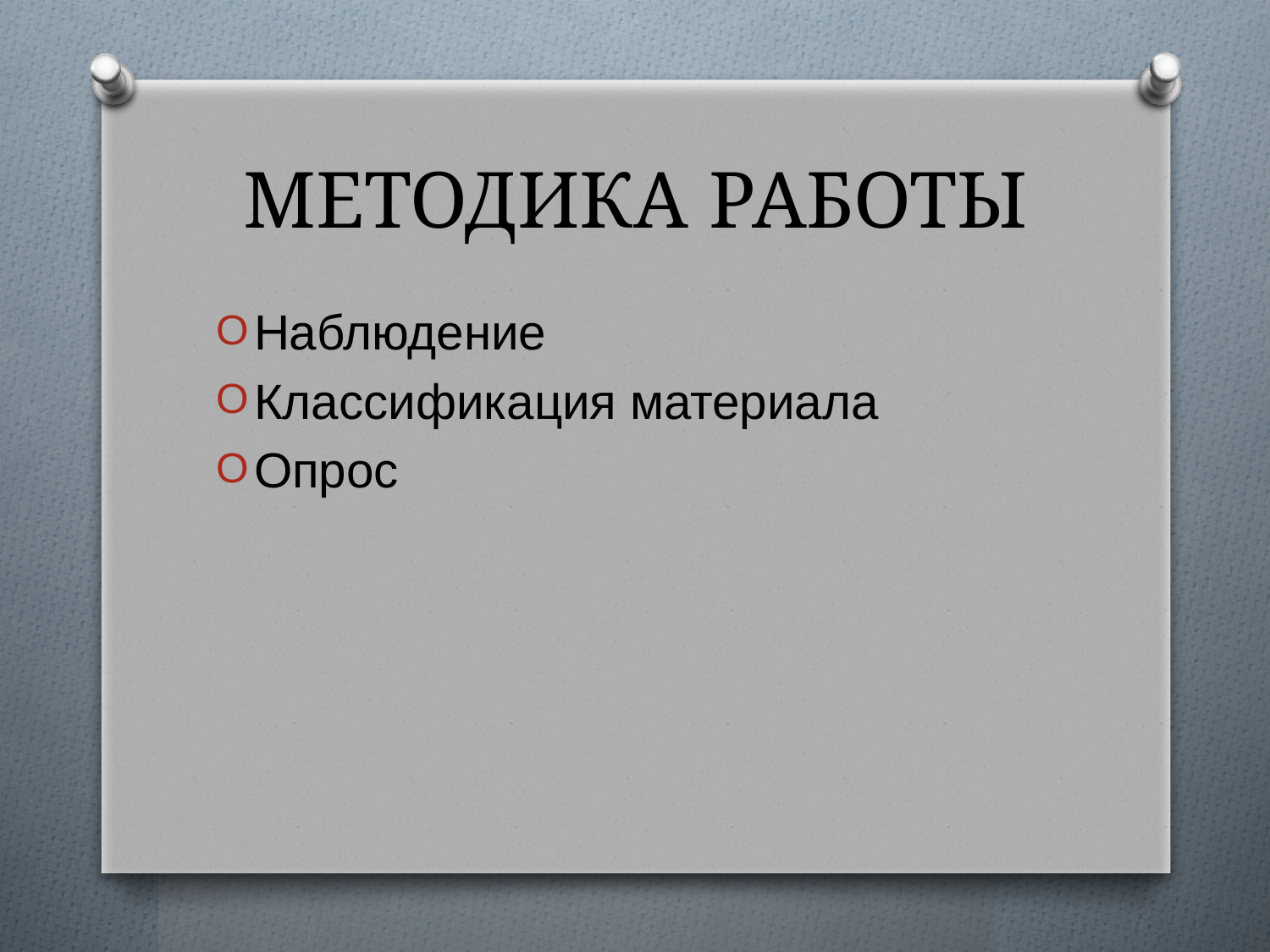

# МЕТОДИКА РАБОТЫ
Наблюдение
Классификация материала
Опрос